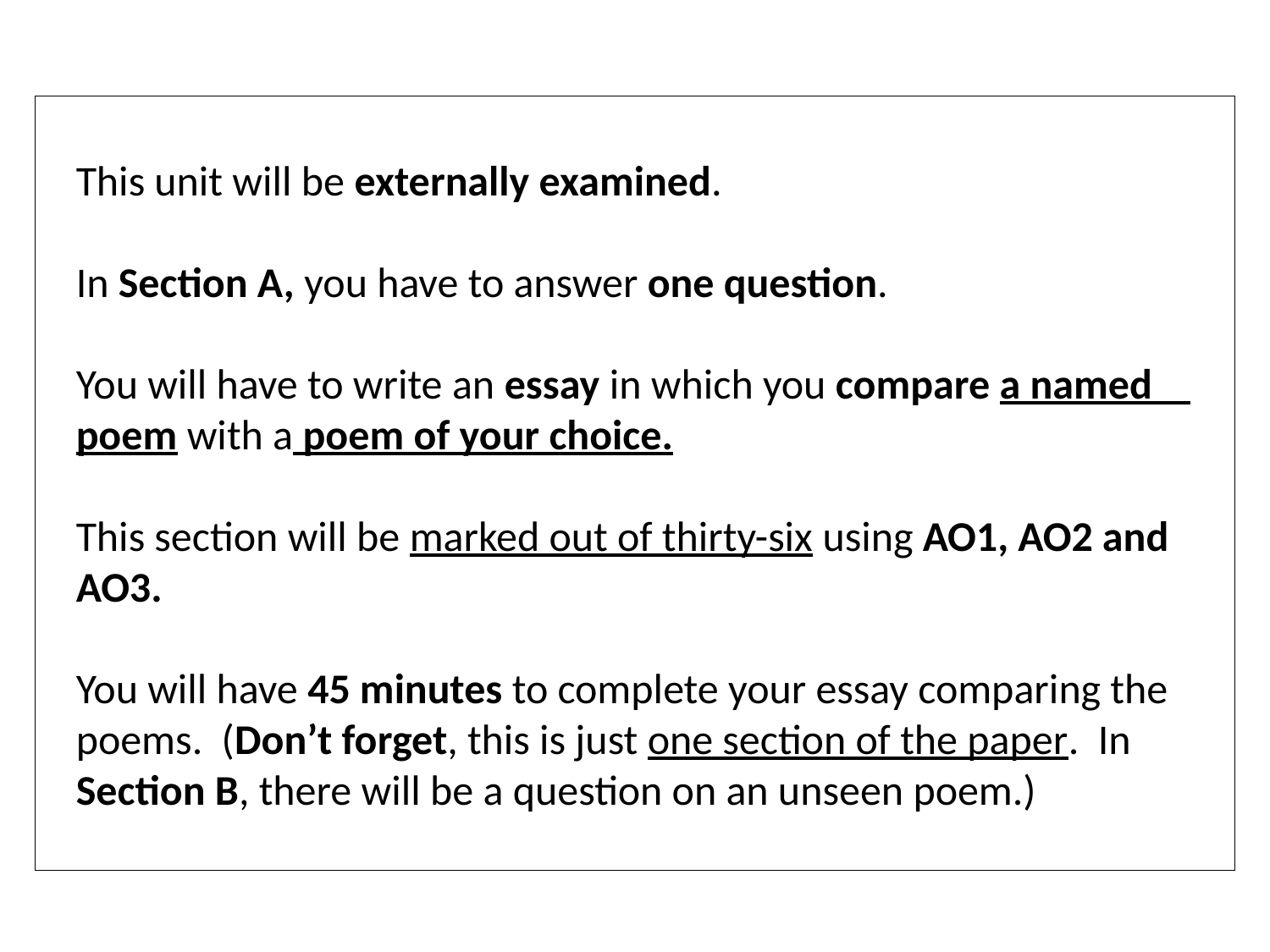

This unit will be externally examined.

   In Section A, you have to answer one question.

   You will have to write an essay in which you compare a named
   poem with a poem of your choice.

   This section will be marked out of thirty-six using AO1, AO2 and
   AO3.

   You will have 45 minutes to complete your essay comparing the
   poems.  (Don’t forget, this is just one section of the paper.  In
   Section B, there will be a question on an unseen poem.)